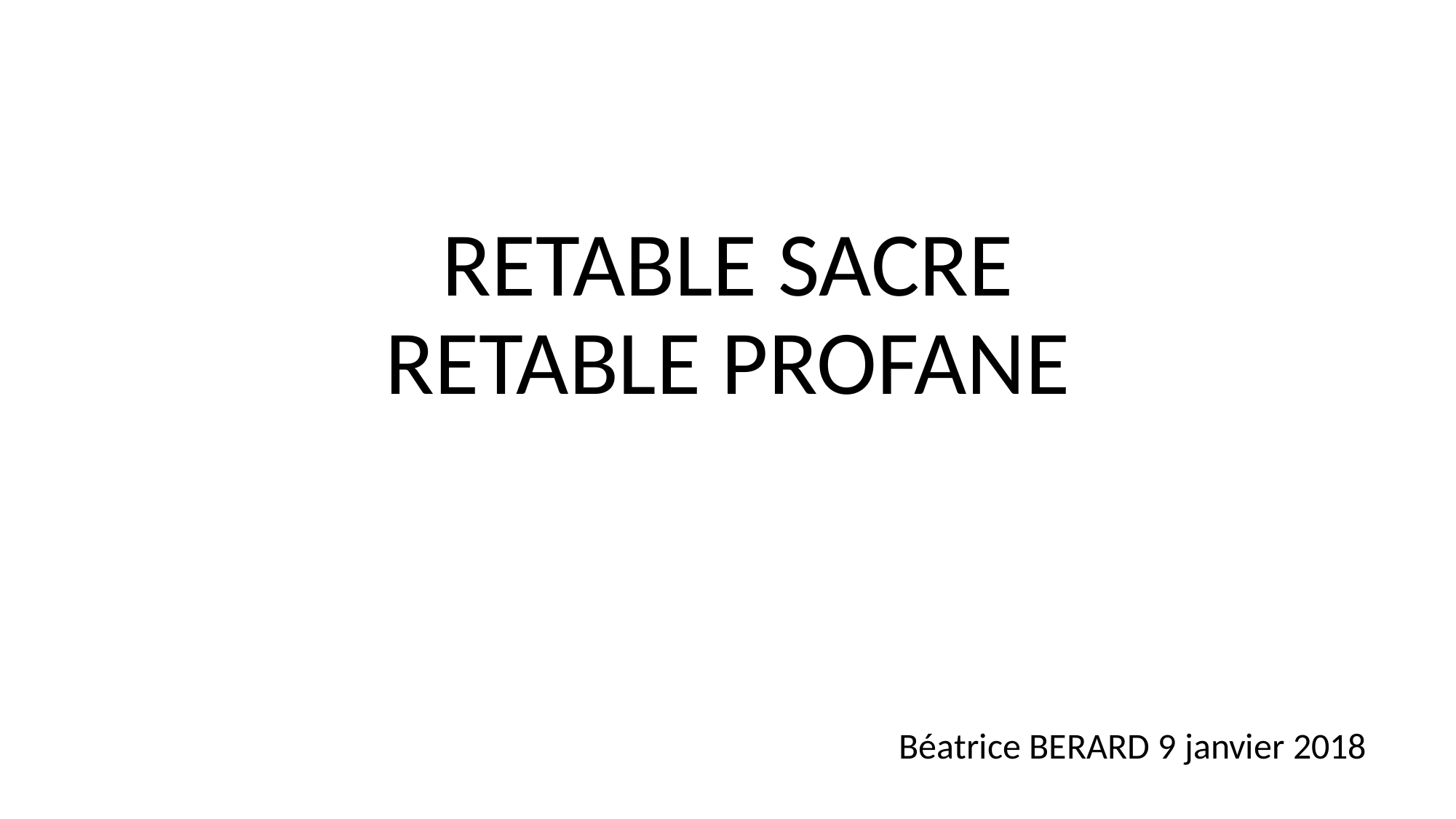

# RETABLE SACRE RETABLE PROFANE

                                                       Béatrice BERARD 9 janvier 2018